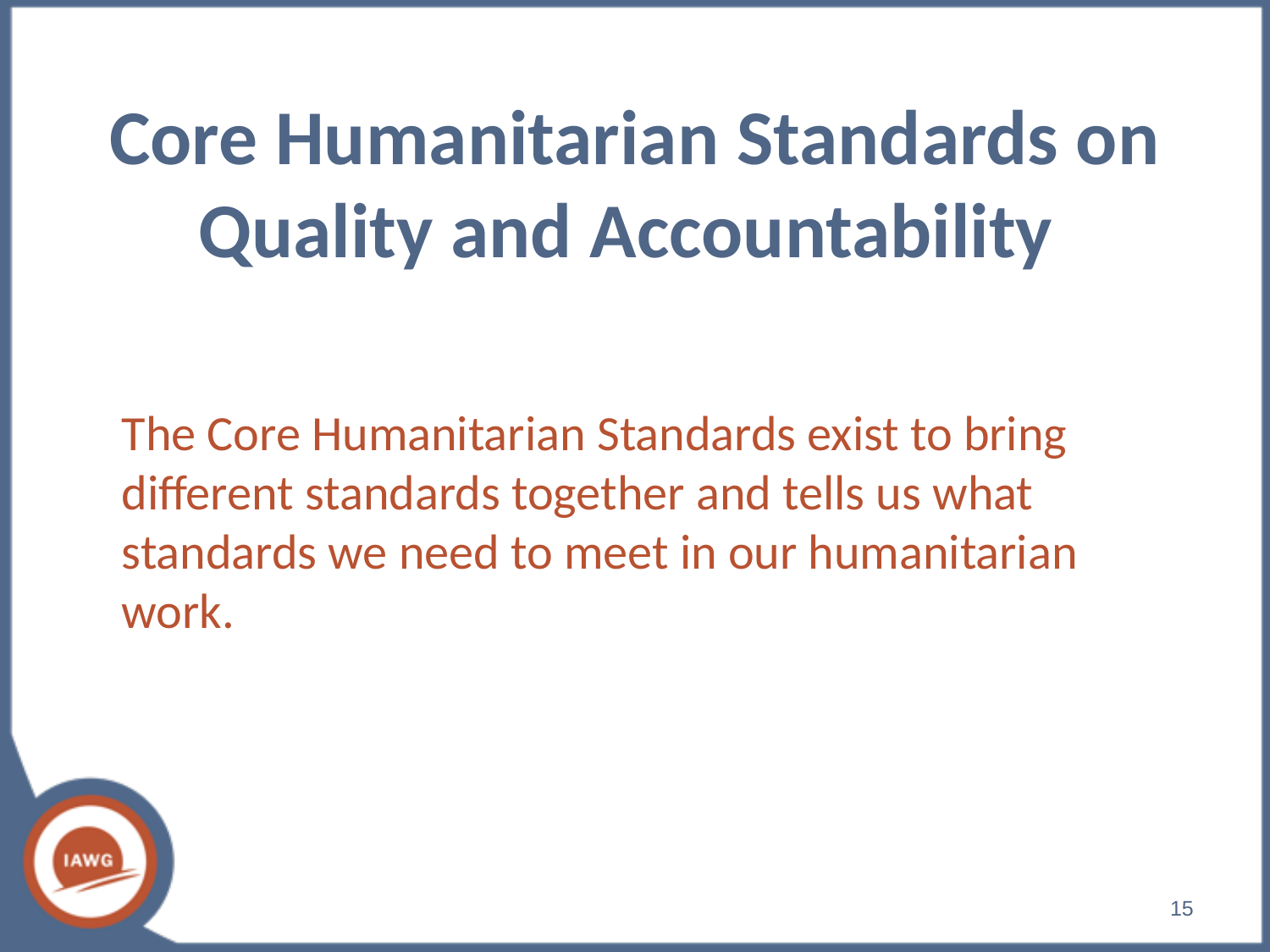

Core Humanitarian Standards on Quality and Accountability

The Core Humanitarian Standards exist to bring different standards together and tells us what standards we need to meet in our humanitarian work.

15